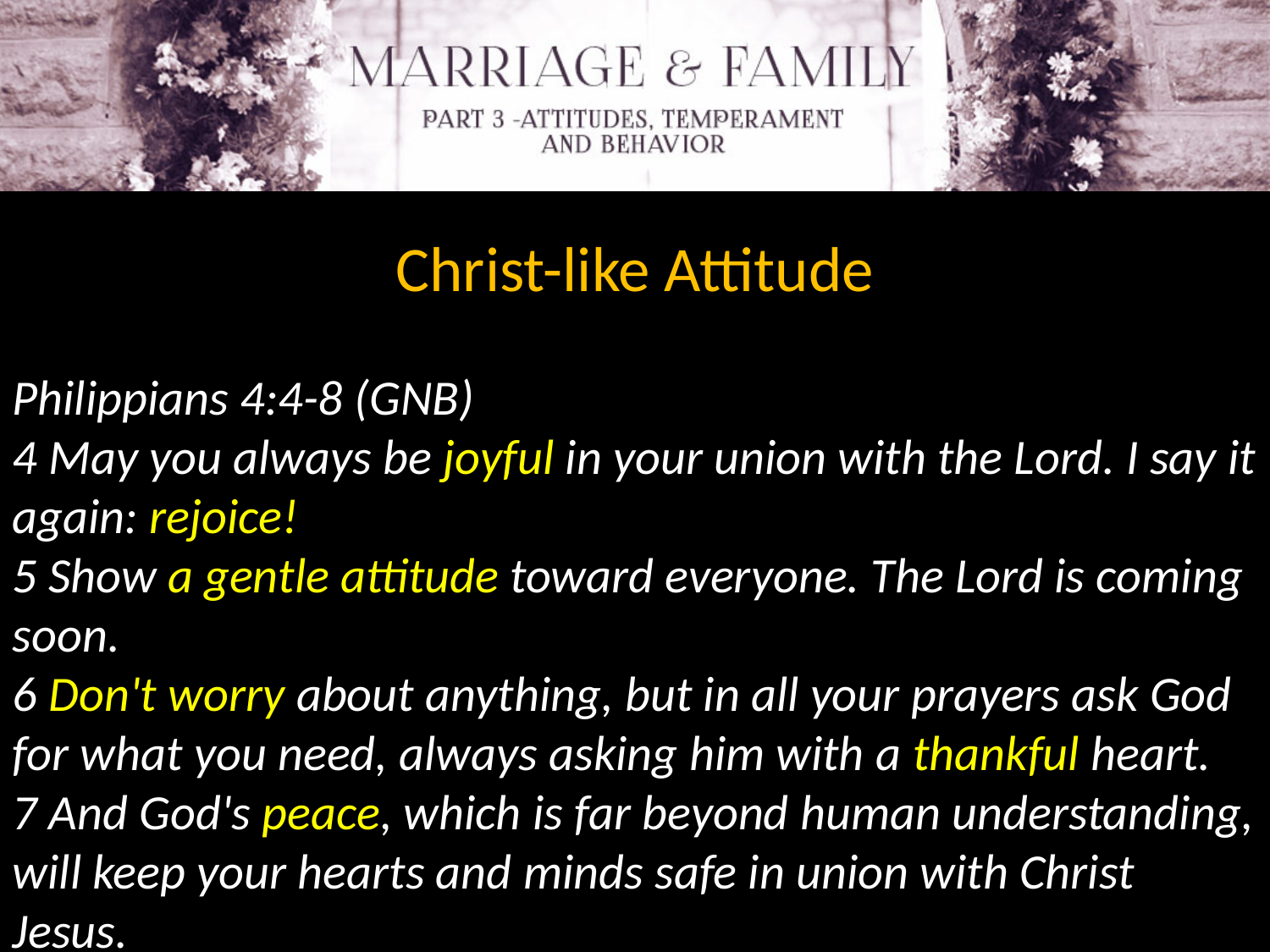

Christ-like Attitude
Philippians 4:4-8 (GNB)
4 May you always be joyful in your union with the Lord. I say it again: rejoice!
5 Show a gentle attitude toward everyone. The Lord is coming soon.
6 Don't worry about anything, but in all your prayers ask God for what you need, always asking him with a thankful heart.
7 And God's peace, which is far beyond human understanding, will keep your hearts and minds safe in union with Christ Jesus.